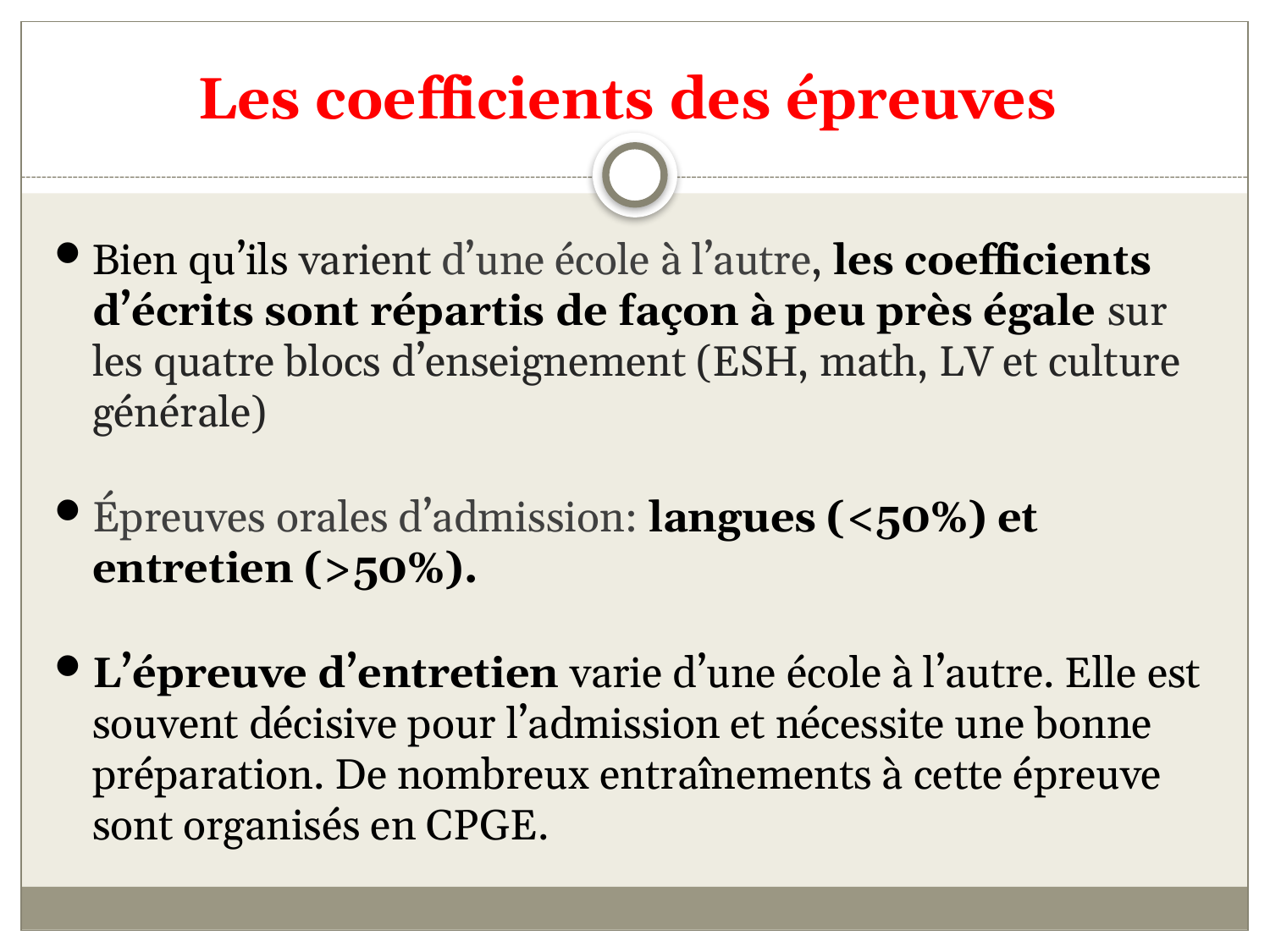

# Les coefficients des épreuves
Bien qu’ils varient d’une école à l’autre, les coefficients d’écrits sont répartis de façon à peu près égale sur les quatre blocs d’enseignement (ESH, math, LV et culture générale)
Épreuves orales d’admission: langues (<50%) et entretien (>50%).
L’épreuve d’entretien varie d’une école à l’autre. Elle est souvent décisive pour l’admission et nécessite une bonne préparation. De nombreux entraînements à cette épreuve sont organisés en CPGE.